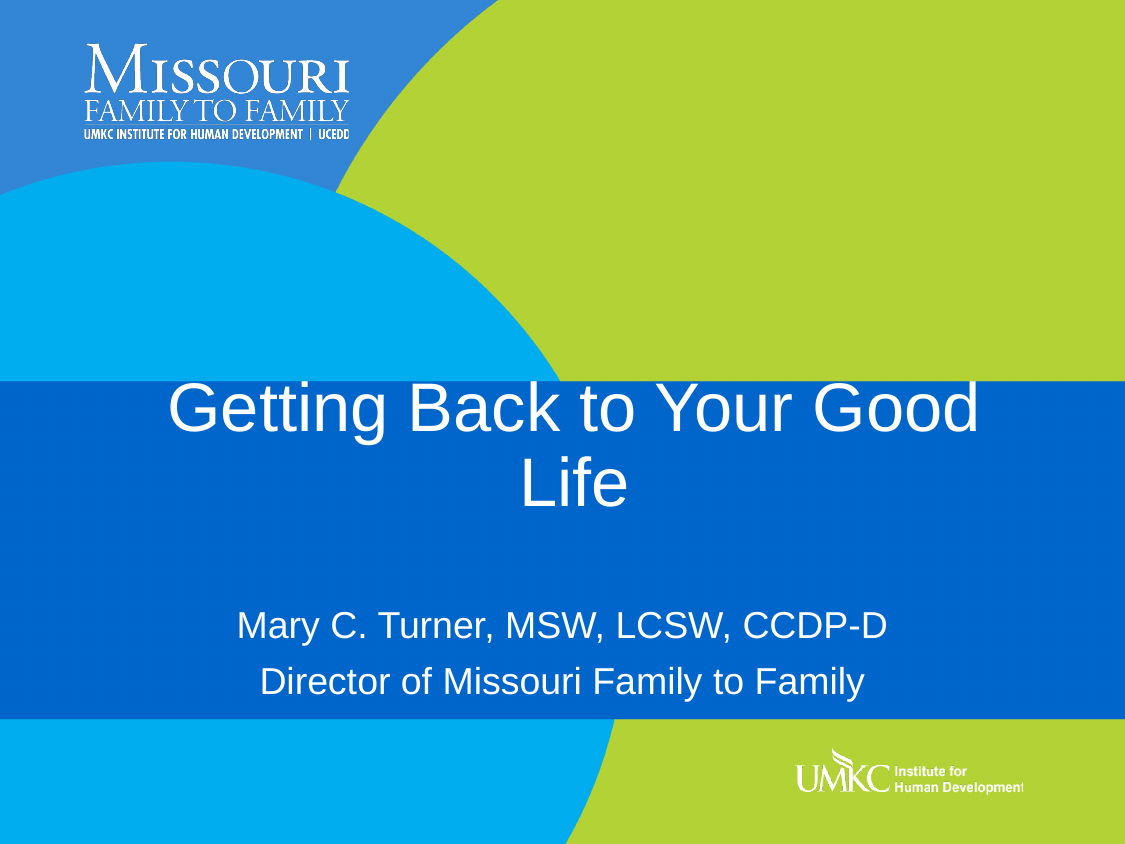

# Getting Back to Your Good Life
Mary C. Turner, MSW, LCSW, CCDP-D
Director of Missouri Family to Family